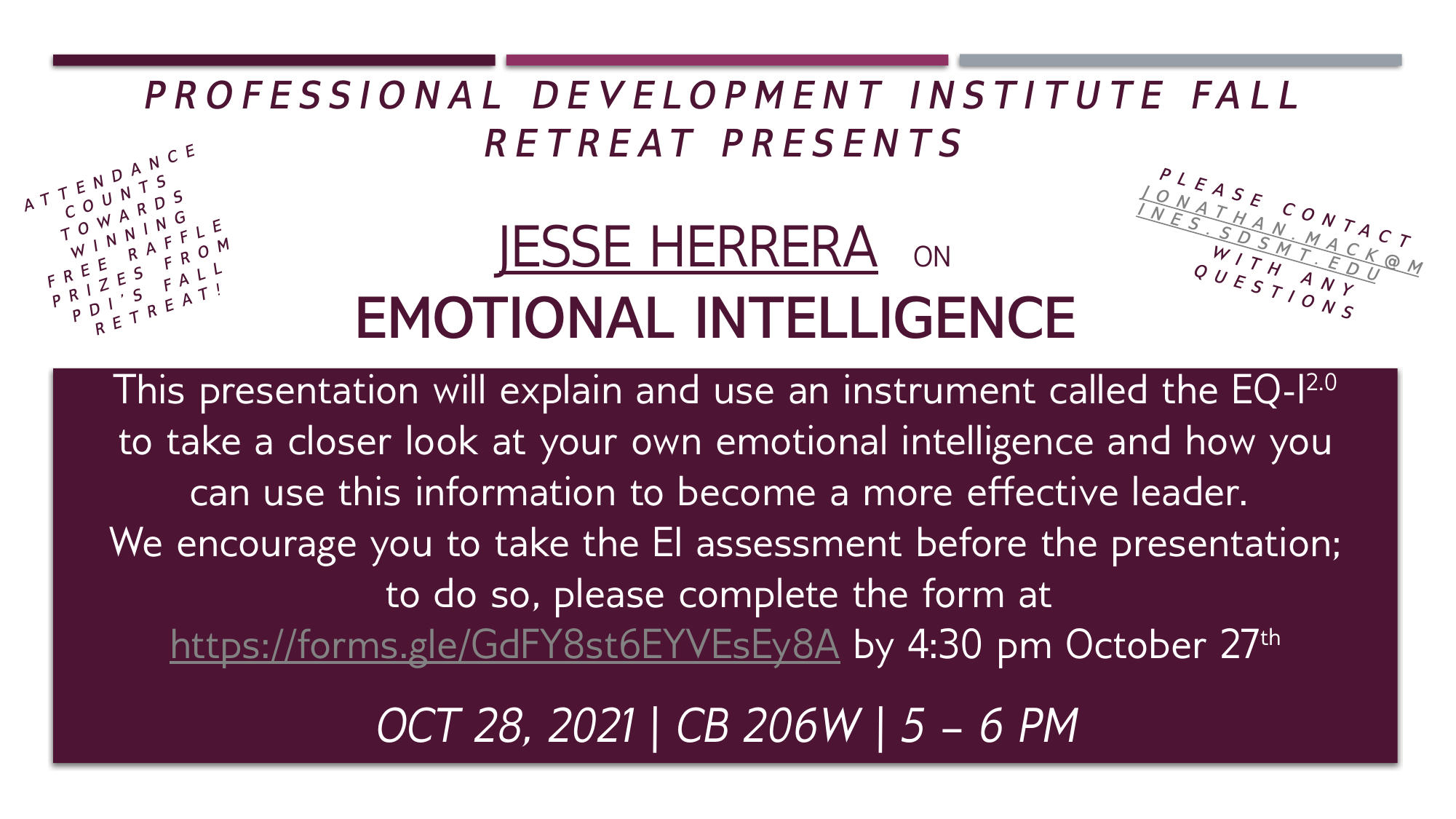

# Professional Development institute fall retreat presents Jesse Herrera    on Emotional intelligence
Attendance counts towards winning free raffle prizes from PDI’S Fall Retreat!
Please contact Jonathan.mack@mines.sdsmt.edu with any questions
This presentation will explain and use an instrument called the EQ-I2.0 to take a closer look at your own emotional intelligence and how you can use this information to become a more effective leader.
We encourage you to take the EI assessment before the presentation; to do so, please complete the form at https://forms.gle/GdFY8st6EYVEsEy8A by 4:30 pm October 27th

OCT 28, 2021 | CB 206W | 5 – 6 pm